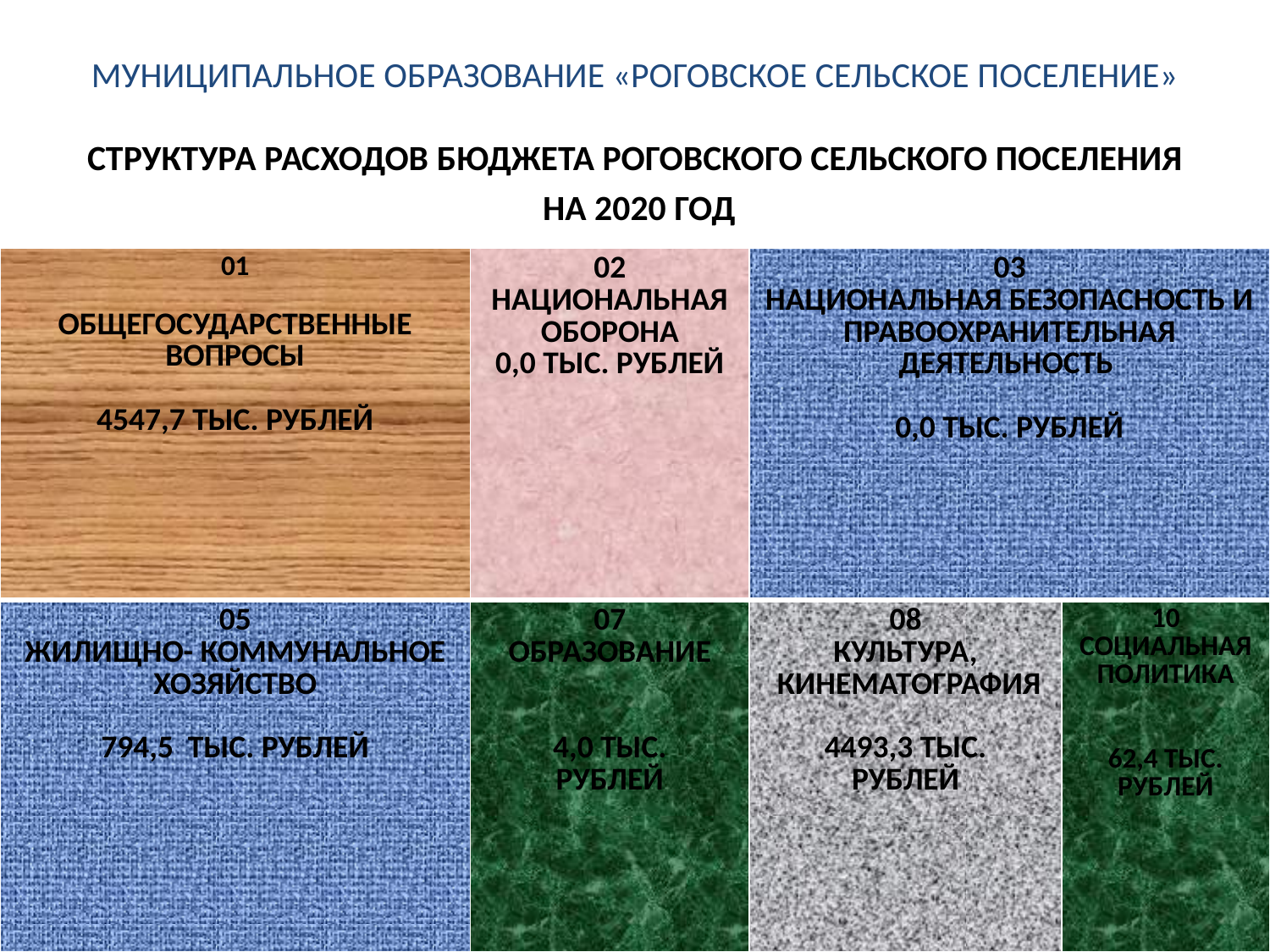

# МУНИЦИПАЛЬНОЕ ОБРАЗОВАНИЕ «РОГОВСКОЕ СЕЛЬСКОЕ ПОСЕЛЕНИЕ»
СТРУКТУРА РАСХОДОВ БЮДЖЕТА РОГОВСКОГО СЕЛЬСКОГО ПОСЕЛЕНИЯ
 НА 2020 ГОД

| 01 ОБЩЕГОСУДАРСТВЕННЫЕ ВОПРОСЫ 4547,7 ТЫС. РУБЛЕЙ | 02 НАЦИОНАЛЬНАЯ ОБОРОНА 0,0 ТЫС. РУБЛЕЙ | 03 НАЦИОНАЛЬНАЯ БЕЗОПАСНОСТЬ И ПРАВООХРАНИТЕЛЬНАЯ ДЕЯТЕЛЬНОСТЬ 0,0 ТЫС. РУБЛЕЙ |  |
| --- | --- | --- | --- |
| 05 ЖИЛИЩНО- КОММУНАЛЬНОЕ ХОЗЯЙСТВО 794,5 ТЫС. РУБЛЕЙ | 07 ОБРАЗОВАНИЕ 4,0 ТЫС. РУБЛЕЙ | 08 КУЛЬТУРА, КИНЕМАТОГРАФИЯ 4493,3 ТЫС. РУБЛЕЙ | 10 СОЦИАЛЬНАЯ ПОЛИТИКА 62,4 ТЫС. РУБЛЕЙ |